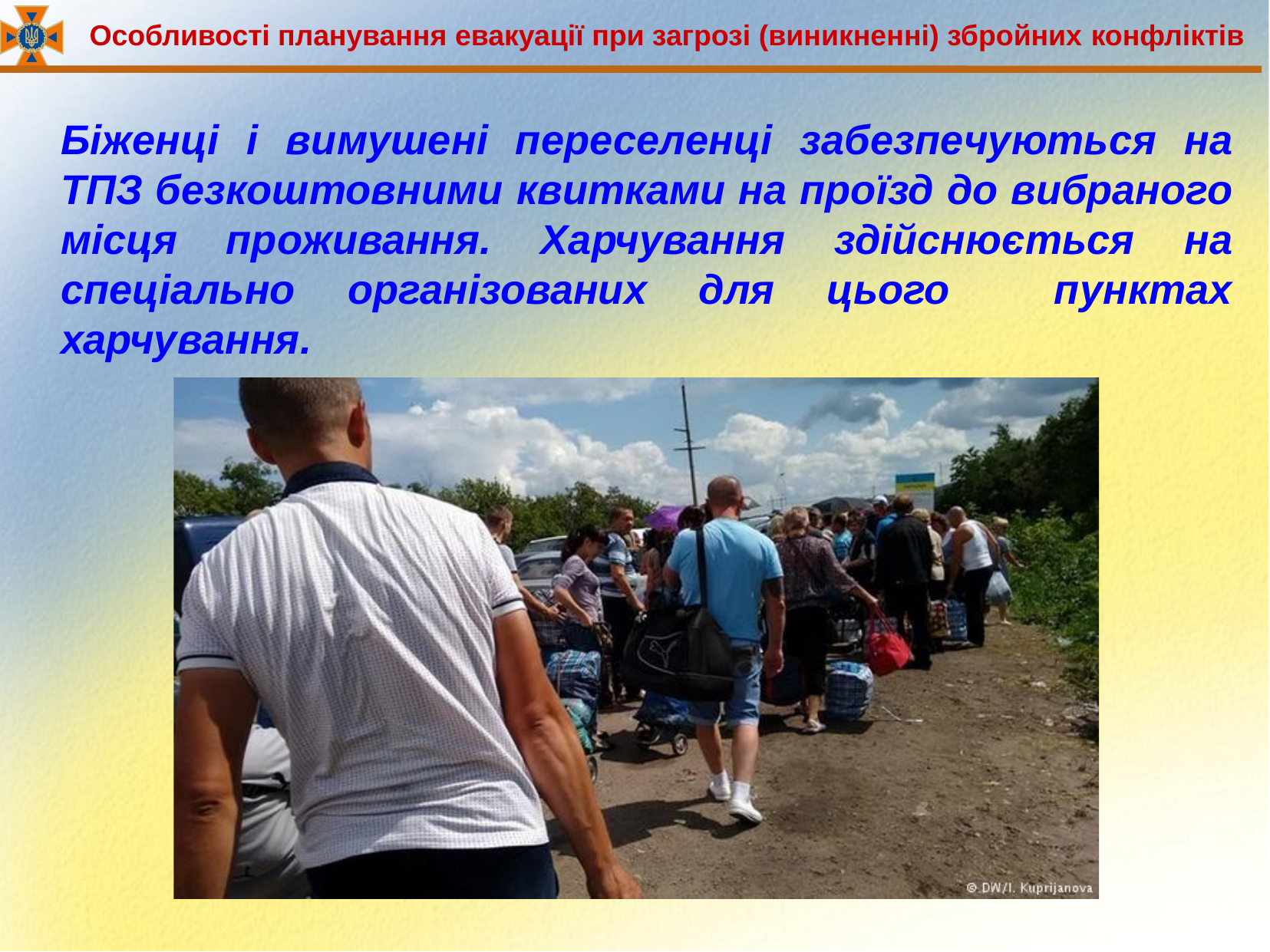

Особливості планування евакуації при загрозі (виникненні) збройних конфліктів
Біженці і вимушені переселенці забезпечуються на ТПЗ безкоштовними квитками на проїзд до вибраного місця проживання. Харчування здійснюється на спеціально організованих для цього  пунктах харчування.